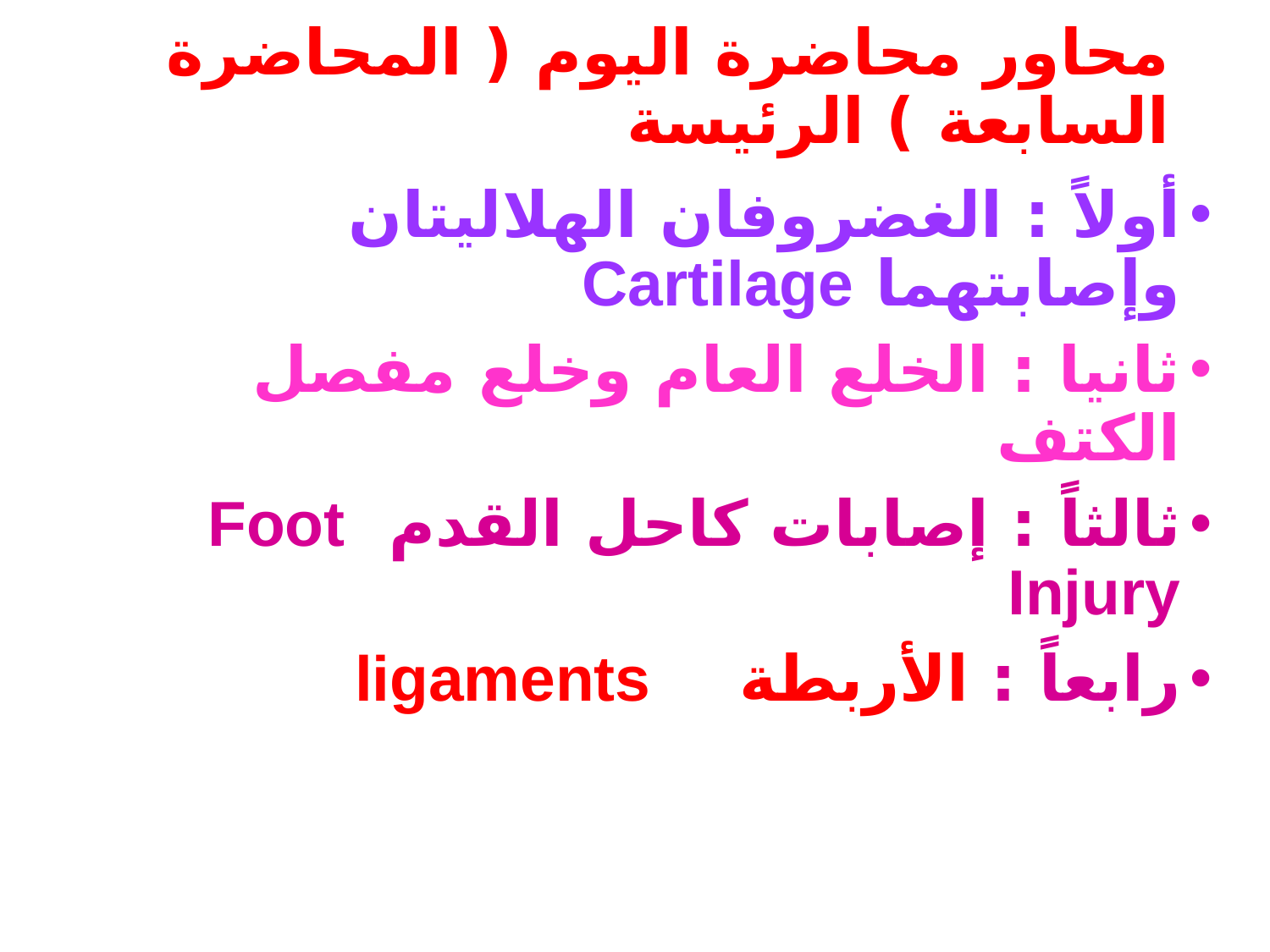

# محاور محاضرة اليوم ( المحاضرة السابعة ) الرئيسة
أولاً : الغضروفان الهلاليتان وإصابتهما Cartilage
ثانيا : الخلع العام وخلع مفصل الكتف
ثالثاً : إصابات كاحل القدم  Foot Injury
رابعاً : الأربطة    ligaments